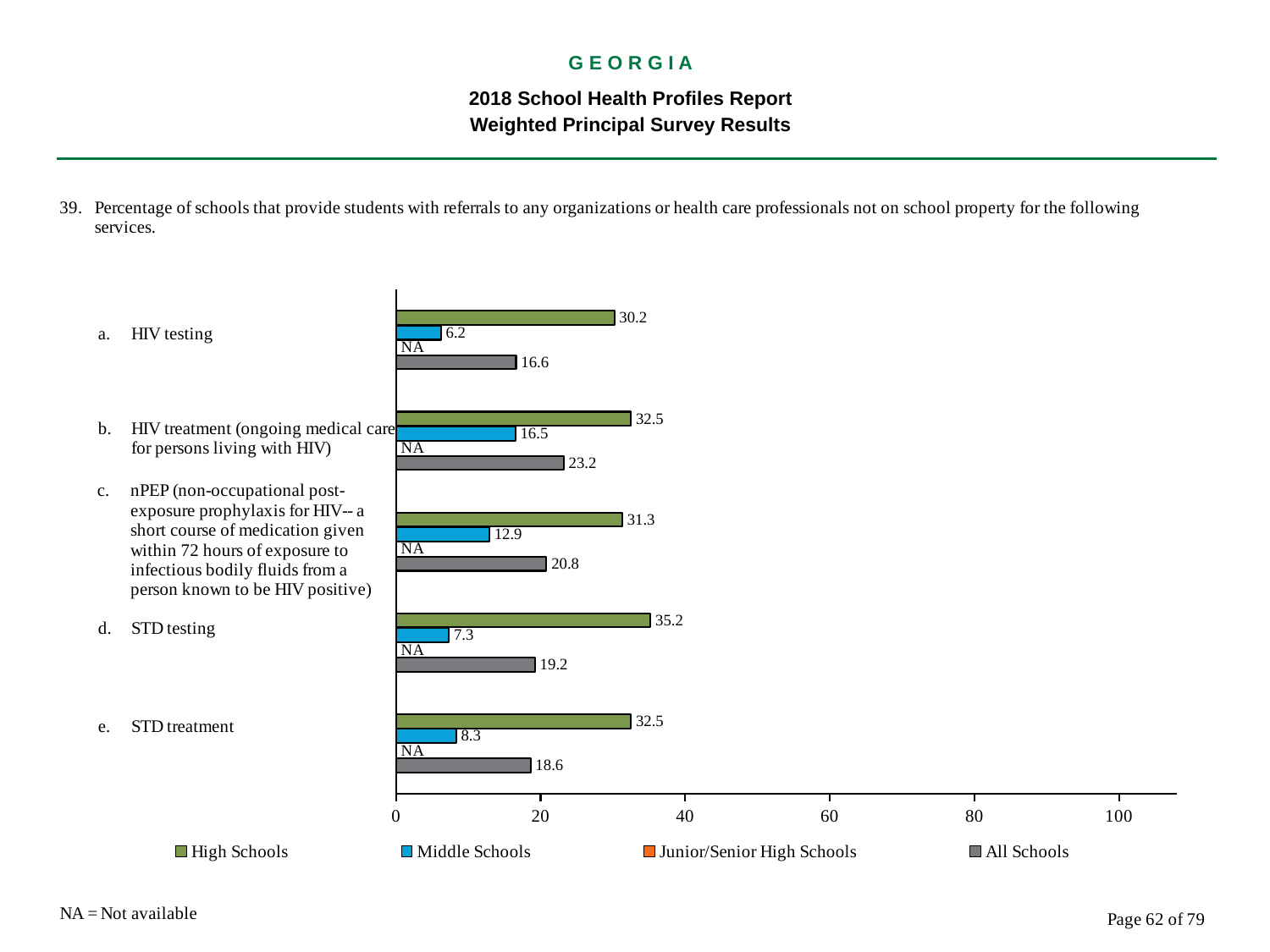

G E O R G I A
2018 School Health Profiles Report
Weighted Principal Survey Results

### Chart

| Category | All Schools | Junior/Senior High Schools | Middle Schools | High Schools |
|---|---|---|---|---|
| STD treatment | 18.6 | 0.0009 | 8.3 | 32.5 |
| STD testing | 19.2 | 0.0009 | 7.3 | 35.2 |
| nPEP (non-occupational post-exposure prophylaxis for HIV-- a short course of medication given within 72 hours of exposure to infectious bodily fluids from a person known to be HIV positive) | 20.8 | 0.0009 | 12.9 | 31.3 |
| HIV treatment (ongoing medical care for persons living with HIV) | 23.2 | 0.0009 | 16.5 | 32.5 |
| HIV testing | 16.6 | 0.0009 | 6.2 | 30.2 |